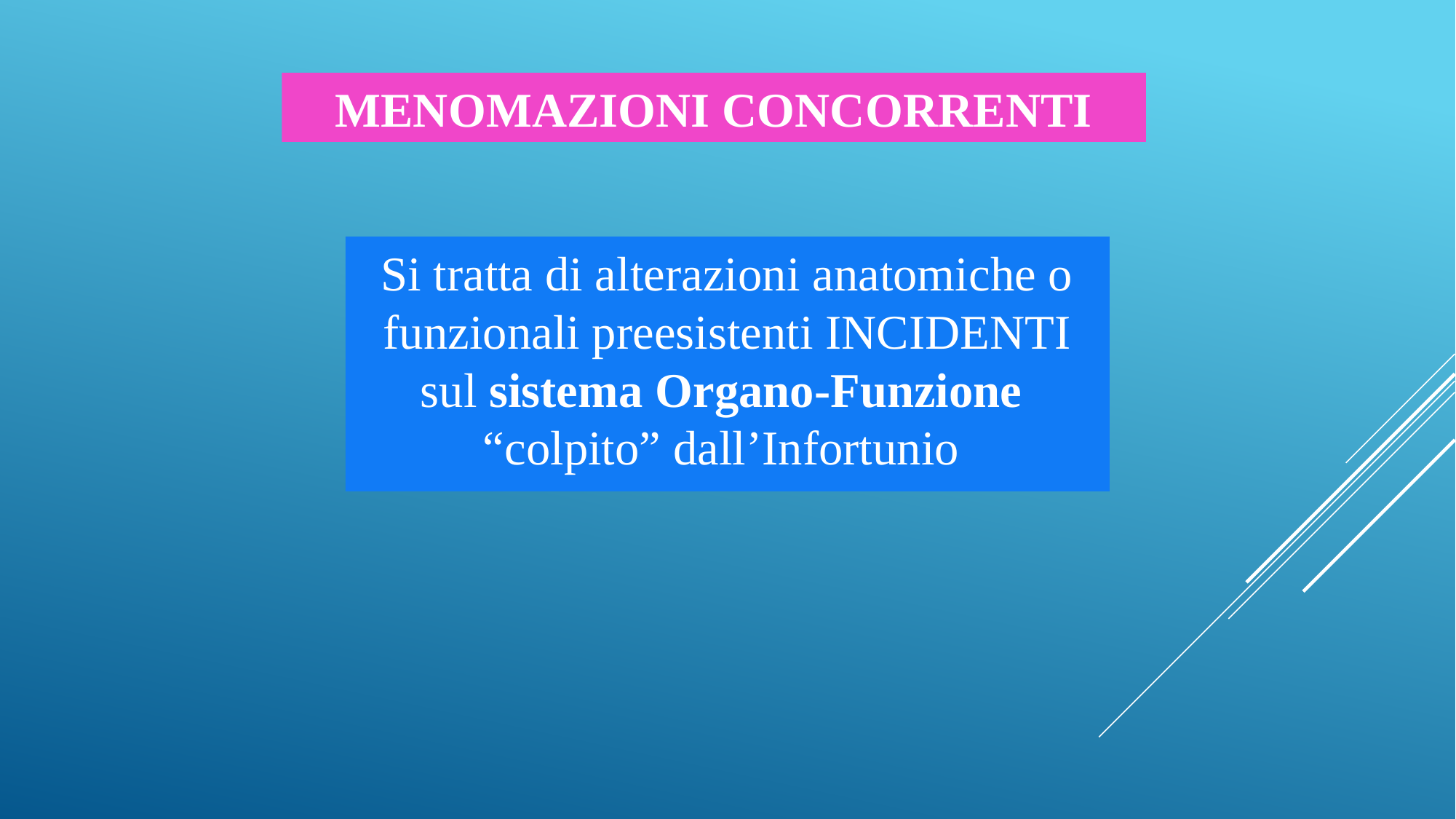

MENOMAZIONI CONCORRENTI
Si tratta di alterazioni anatomiche o funzionali preesistenti INCIDENTI sul sistema Organo-Funzione  “colpito” dall’Infortunio